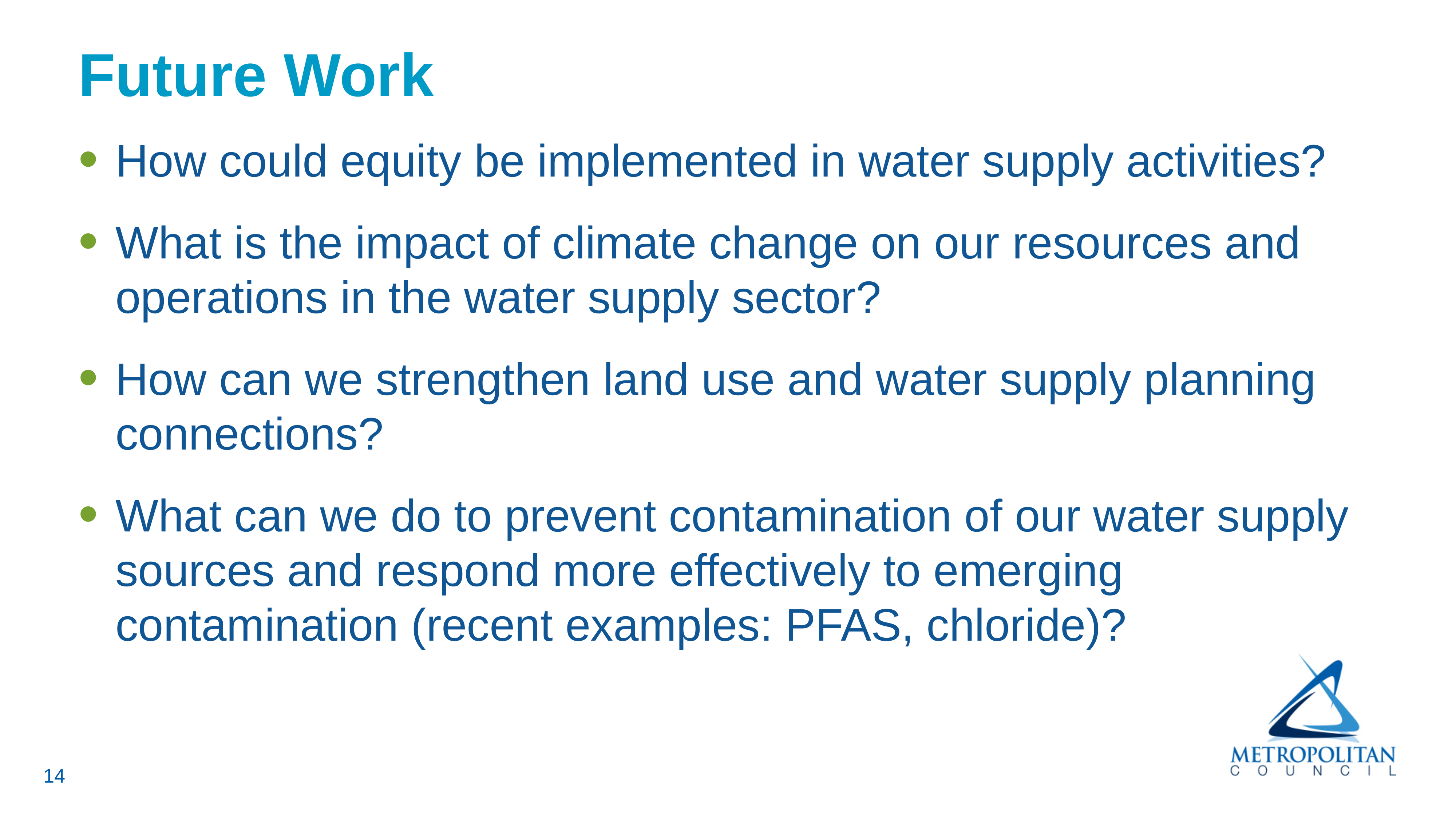

# Future Work
How could equity be implemented in water supply activities?
What is the impact of climate change on our resources and operations in the water supply sector?
How can we strengthen land use and water supply planning connections?
What can we do to prevent contamination of our water supply sources and respond more effectively to emerging contamination (recent examples: PFAS, chloride)?